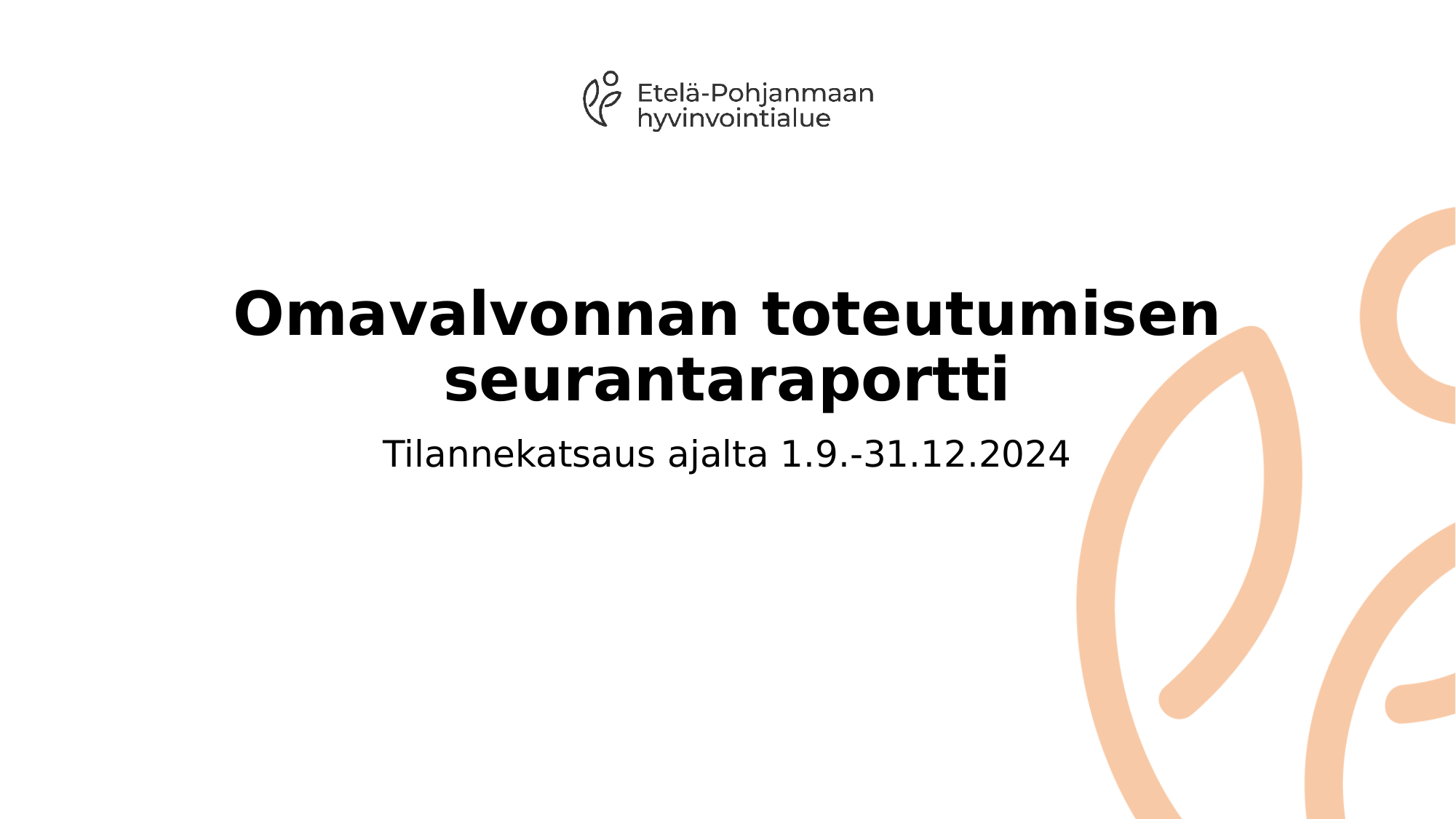

# Omavalvonnan toteutumisen seurantaraportti
Tilannekatsaus ajalta 1.9.-31.12.2024